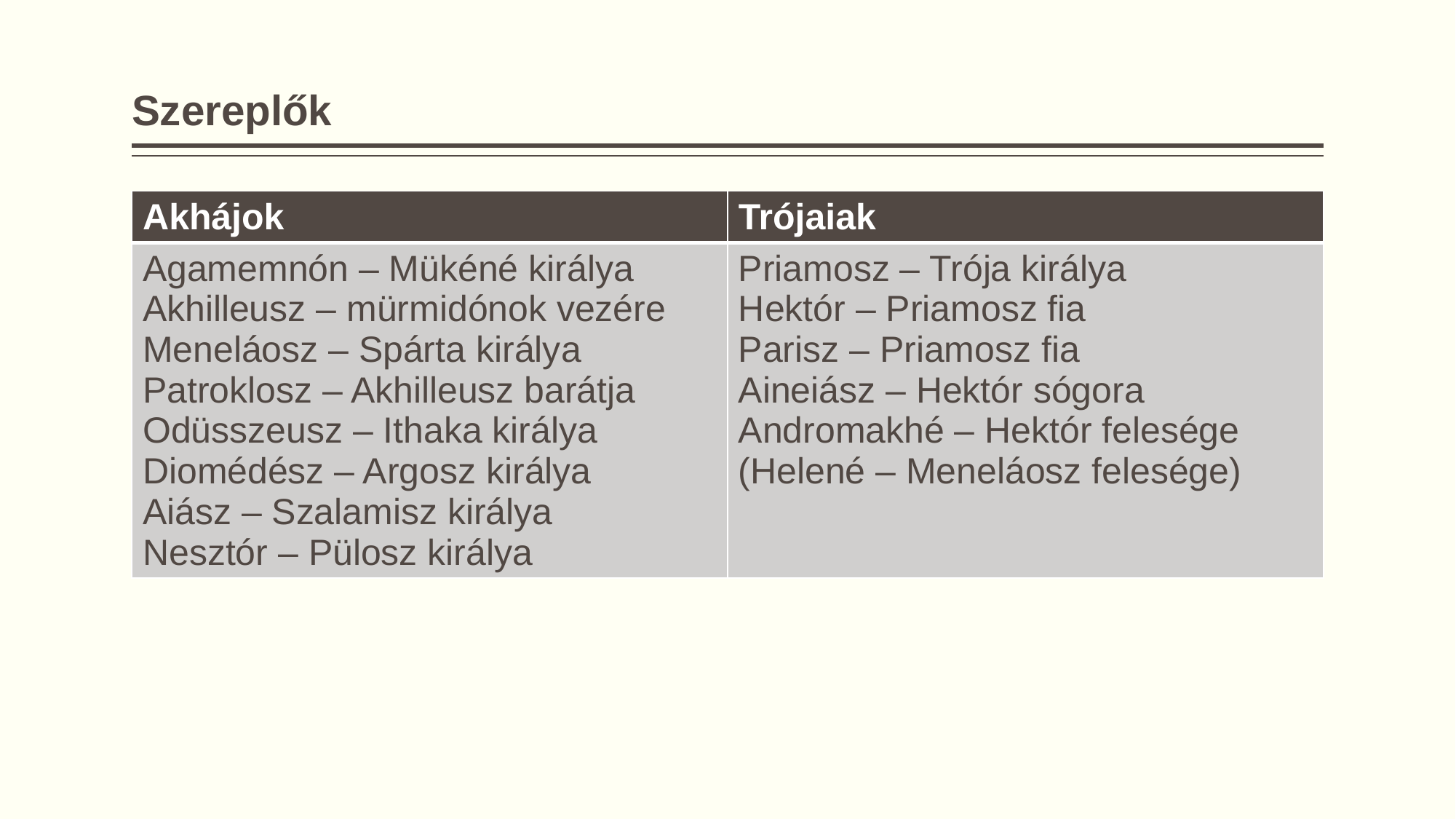

# Szereplők
| Akhájok | Trójaiak |
| --- | --- |
| Agamemnón – Mükéné királya Akhilleusz – mürmidónok vezére Meneláosz – Spárta királya Patroklosz – Akhilleusz barátja Odüsszeusz – Ithaka királya Diomédész – Argosz királya Aiász – Szalamisz királya Nesztór – Pülosz királya | Priamosz – Trója királya Hektór – Priamosz fia Parisz – Priamosz fia Aineiász – Hektór sógora Andromakhé – Hektór felesége (Helené – Meneláosz felesége) |